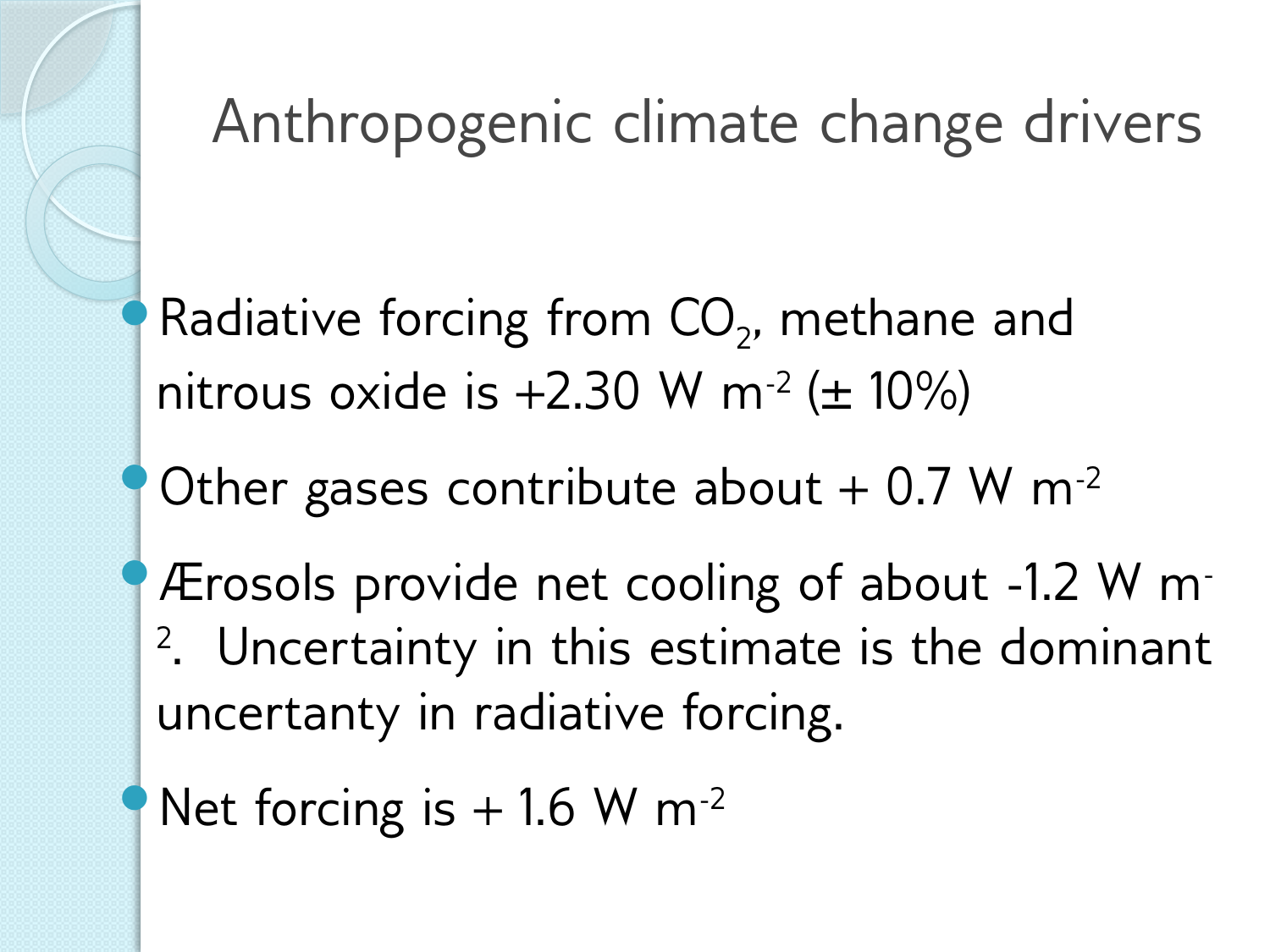

# Anthropogenic climate change drivers
Radiative forcing from CO2, methane and nitrous oxide is +2.30 W m-2 (± 10%)
Other gases contribute about + 0.7 W m-2
Aerosols provide net cooling of about -1.2 W m-2.  Uncertainty in this estimate is the dominant uncertanty in radiative forcing.
Net forcing is + 1.6 W m-2